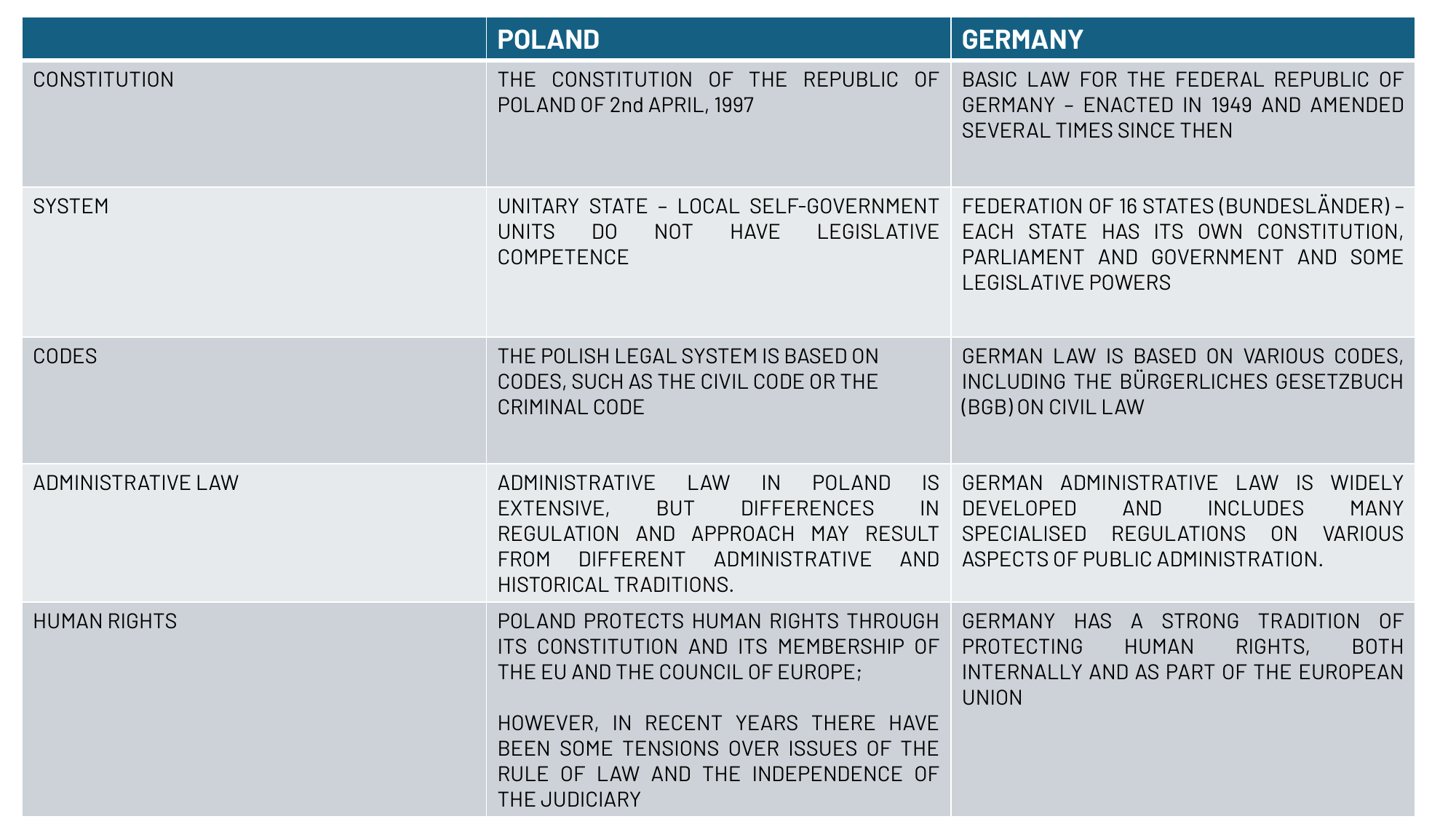

|  | POLAND | GERMANY |
| --- | --- | --- |
| CONSTITUTION | THE CONSTITUTION OF THE REPUBLIC OF POLAND OF 2nd APRIL, 1997 | BASIC LAW FOR THE FEDERAL REPUBLIC OF GERMANY – ENACTED IN 1949 AND AMENDED SEVERAL TIMES SINCE THEN |
| SYSTEM | UNITARY STATE – LOCAL SELF-GOVERNMENT UNITS DO NOT HAVE LEGISLATIVE COMPETENCE | FEDERATION OF 16 STATES (BUNDESLÄNDER) – EACH STATE HAS ITS OWN CONSTITUTION, PARLIAMENT AND GOVERNMENT AND SOME LEGISLATIVE POWERS |
| CODES | THE POLISH LEGAL SYSTEM IS BASED ON CODES, SUCH AS THE CIVIL CODE OR THE CRIMINAL CODE | GERMAN LAW IS BASED ON VARIOUS CODES, INCLUDING THE BÜRGERLICHES GESETZBUCH (BGB) ON CIVIL LAW |
| ADMINISTRATIVE LAW | ADMINISTRATIVE LAW IN POLAND IS EXTENSIVE, BUT DIFFERENCES IN REGULATION AND APPROACH MAY RESULT FROM DIFFERENT ADMINISTRATIVE AND HISTORICAL TRADITIONS. | GERMAN ADMINISTRATIVE LAW IS WIDELY DEVELOPED AND INCLUDES MANY SPECIALISED REGULATIONS ON VARIOUS ASPECTS OF PUBLIC ADMINISTRATION. |
| HUMAN RIGHTS | POLAND PROTECTS HUMAN RIGHTS THROUGH ITS CONSTITUTION AND ITS MEMBERSHIP OF THE EU AND THE COUNCIL OF EUROPE; HOWEVER, IN RECENT YEARS THERE HAVE BEEN SOME TENSIONS OVER ISSUES OF THE RULE OF LAW AND THE INDEPENDENCE OF THE JUDICIARY | GERMANY HAS A STRONG TRADITION OF PROTECTING HUMAN RIGHTS, BOTH INTERNALLY AND AS PART OF THE EUROPEAN UNION |